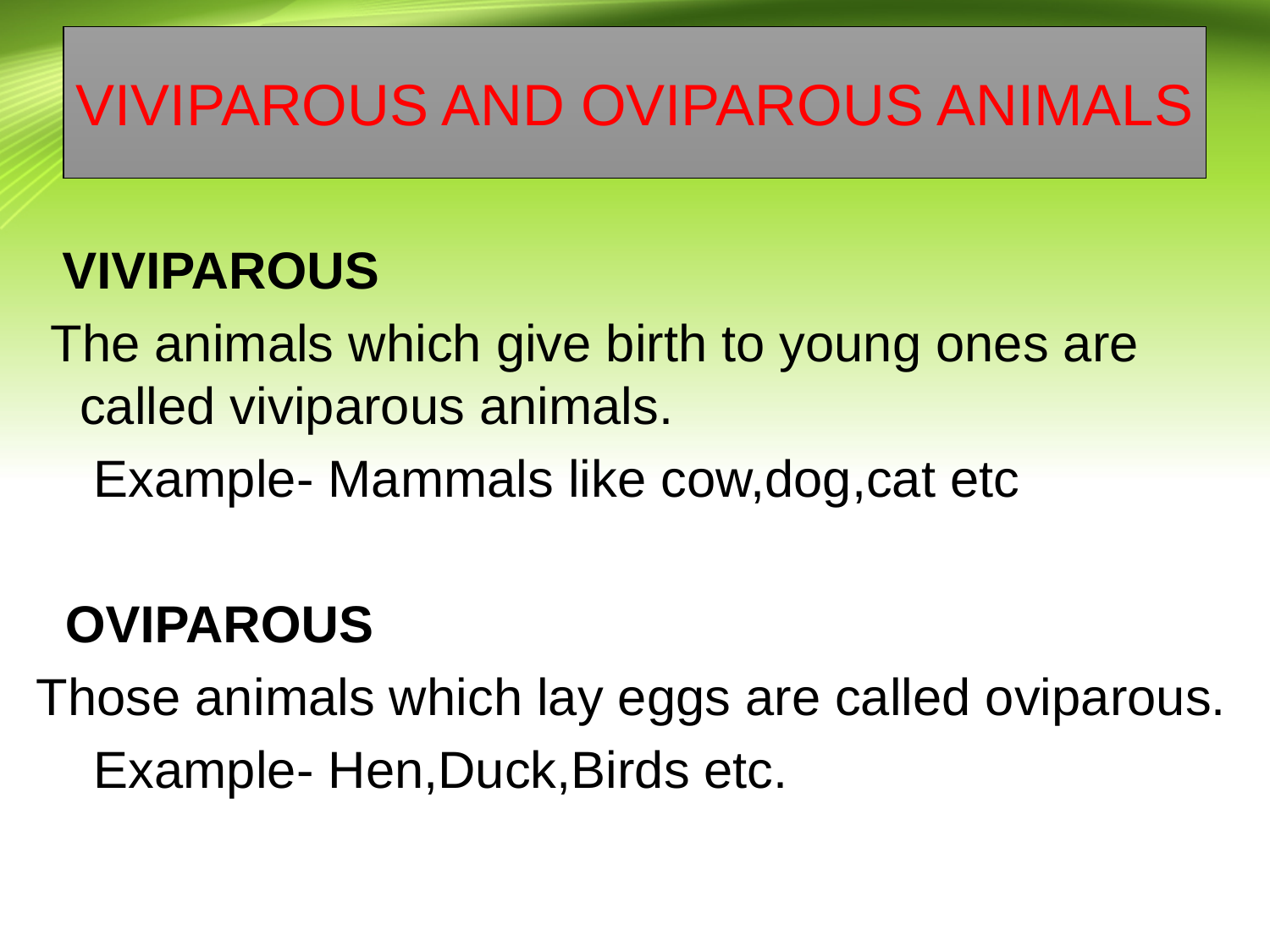

# VIVIPAROUS AND OVIPAROUS ANIMALS
  VIVIPAROUS
 The animals which give birth to young ones are called viviparous animals.
    Example- Mammals like cow,dog,cat etc

  OVIPAROUS
Those animals which lay eggs are called oviparous.
    Example- Hen,Duck,Birds etc.